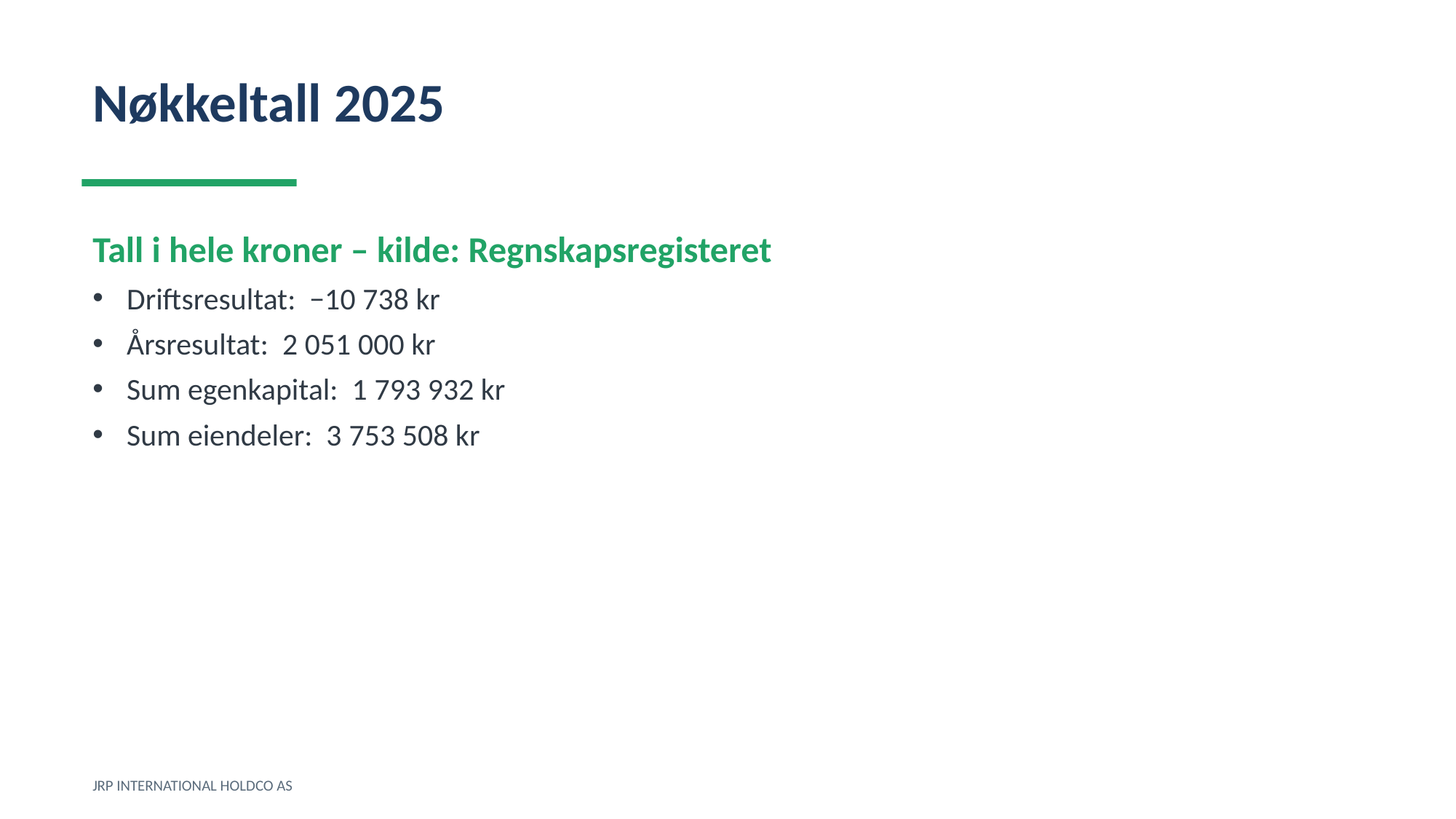

Nøkkeltall 2025

Tall i hele kroner – kilde: Regnskapsregisteret
Driftsresultat:  −10 738 kr
Årsresultat:  2 051 000 kr
Sum egenkapital:  1 793 932 kr
Sum eiendeler:  3 753 508 kr
JRP INTERNATIONAL HOLDCO AS